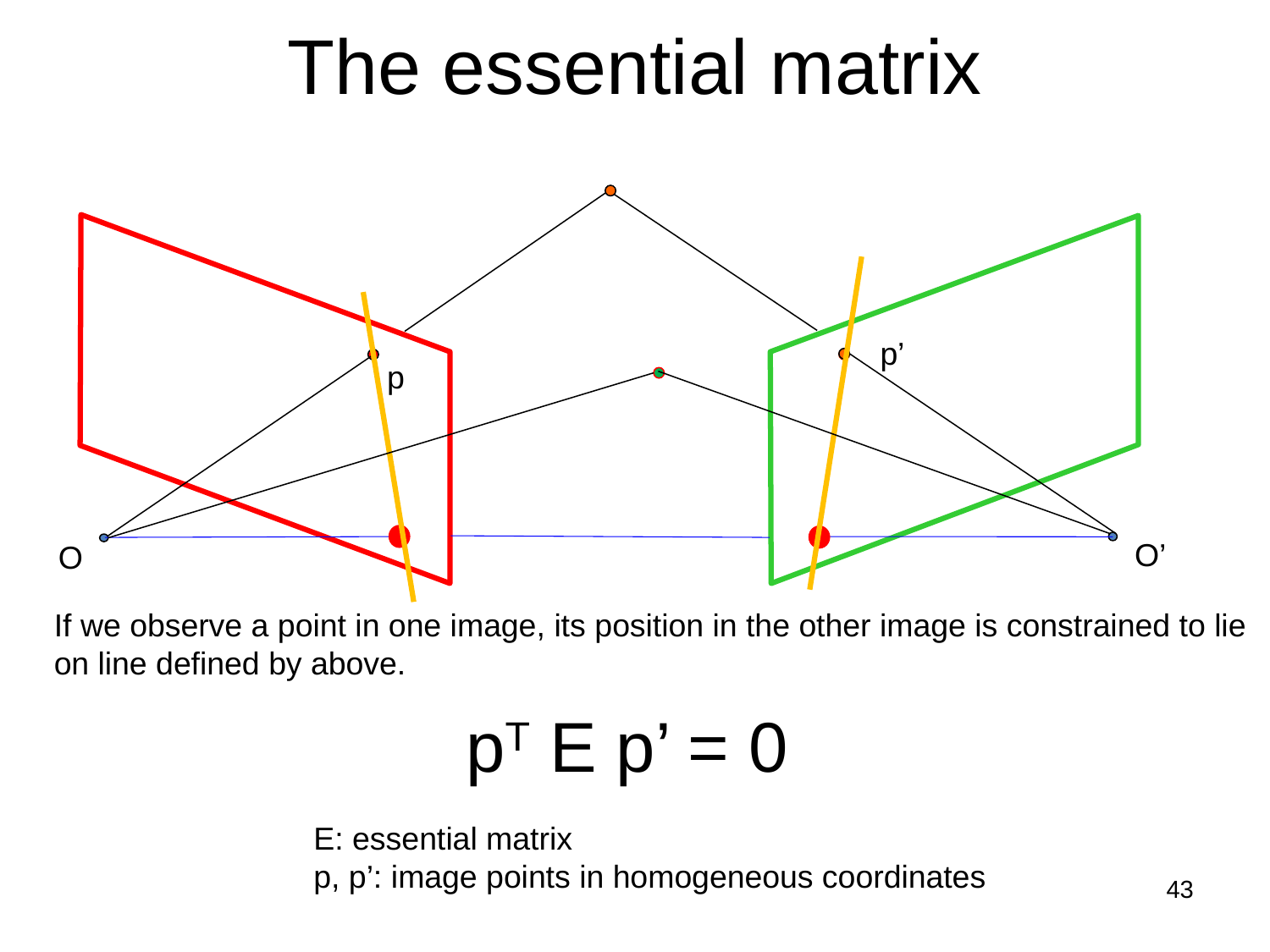

# The essential matrix

p’

p

O’

O

If we observe a point in one image, its position in the other image is constrained to lie on line defined by above.
pT E p’ = 0
E: essential matrix
p, p’: image points in homogeneous coordinates
43